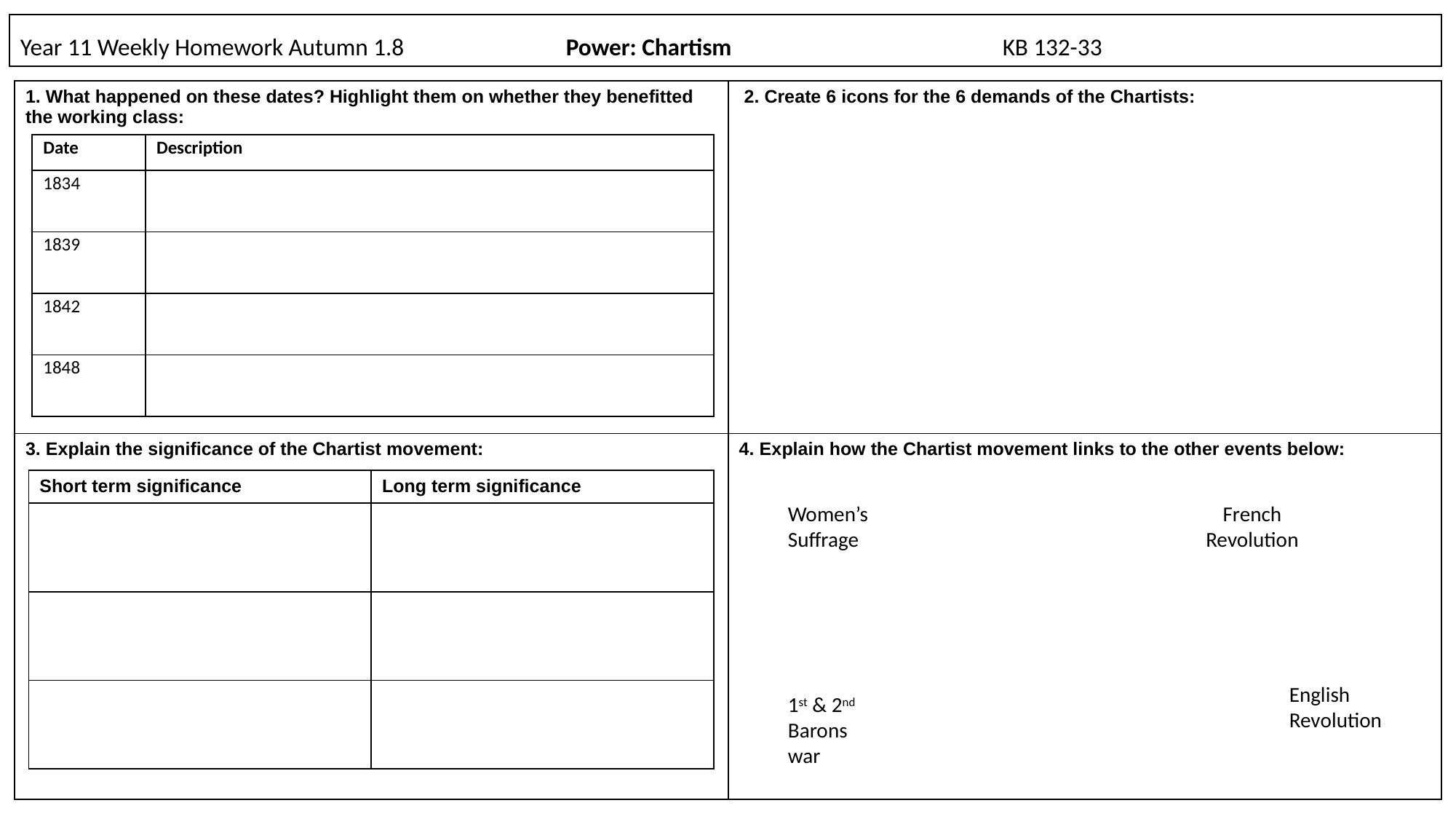

# Year 11 Weekly Homework Autumn 1.8		Power: Chartism			KB 132-33
| 1. What happened on these dates? Highlight them on whether they benefitted the working class: | 2. Create 6 icons for the 6 demands of the Chartists: |
| --- | --- |
| 3. Explain the significance of the Chartist movement: | 4. Explain how the Chartist movement links to the other events below: |
| Date | Description |
| --- | --- |
| 1834 |  |
| 1839 |  |
| 1842 |  |
| 1848 |  |
| Short term significance | Long term significance |
| --- | --- |
|  |  |
|  |  |
|  |  |
Women’s Suffrage
French Revolution
English Revolution
1st & 2nd Barons war